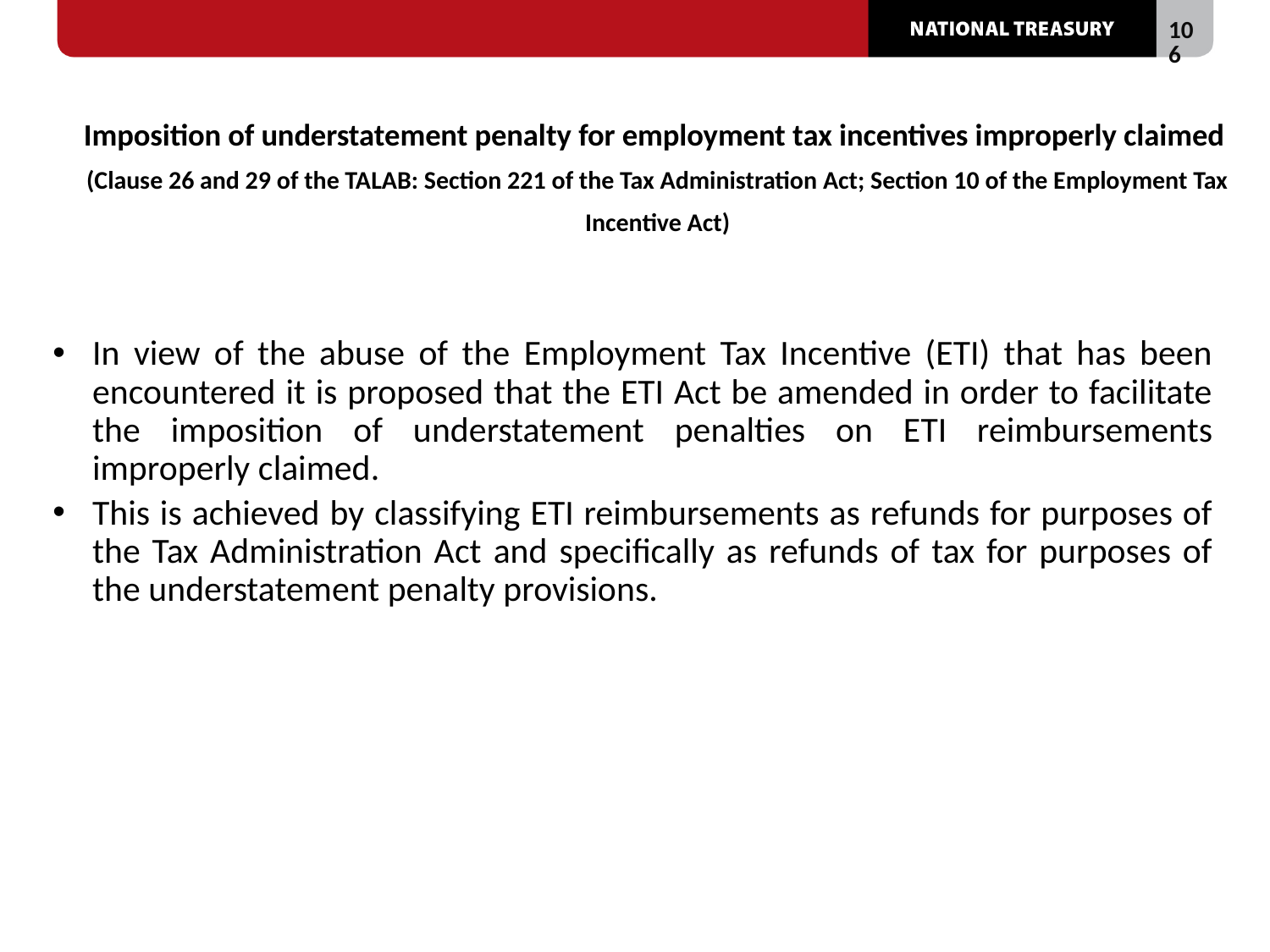

# Imposition of understatement penalty for employment tax incentives improperly claimed (Clause 26 and 29 of the TALAB: Section 221 of the Tax Administration Act; Section 10 of the Employment Tax Incentive Act)

In view of the abuse of the Employment Tax Incentive (ETI) that has been encountered it is proposed that the ETI Act be amended in order to facilitate the imposition of understatement penalties on ETI reimbursements improperly claimed.
This is achieved by classifying ETI reimbursements as refunds for purposes of the Tax Administration Act and specifically as refunds of tax for purposes of the understatement penalty provisions.